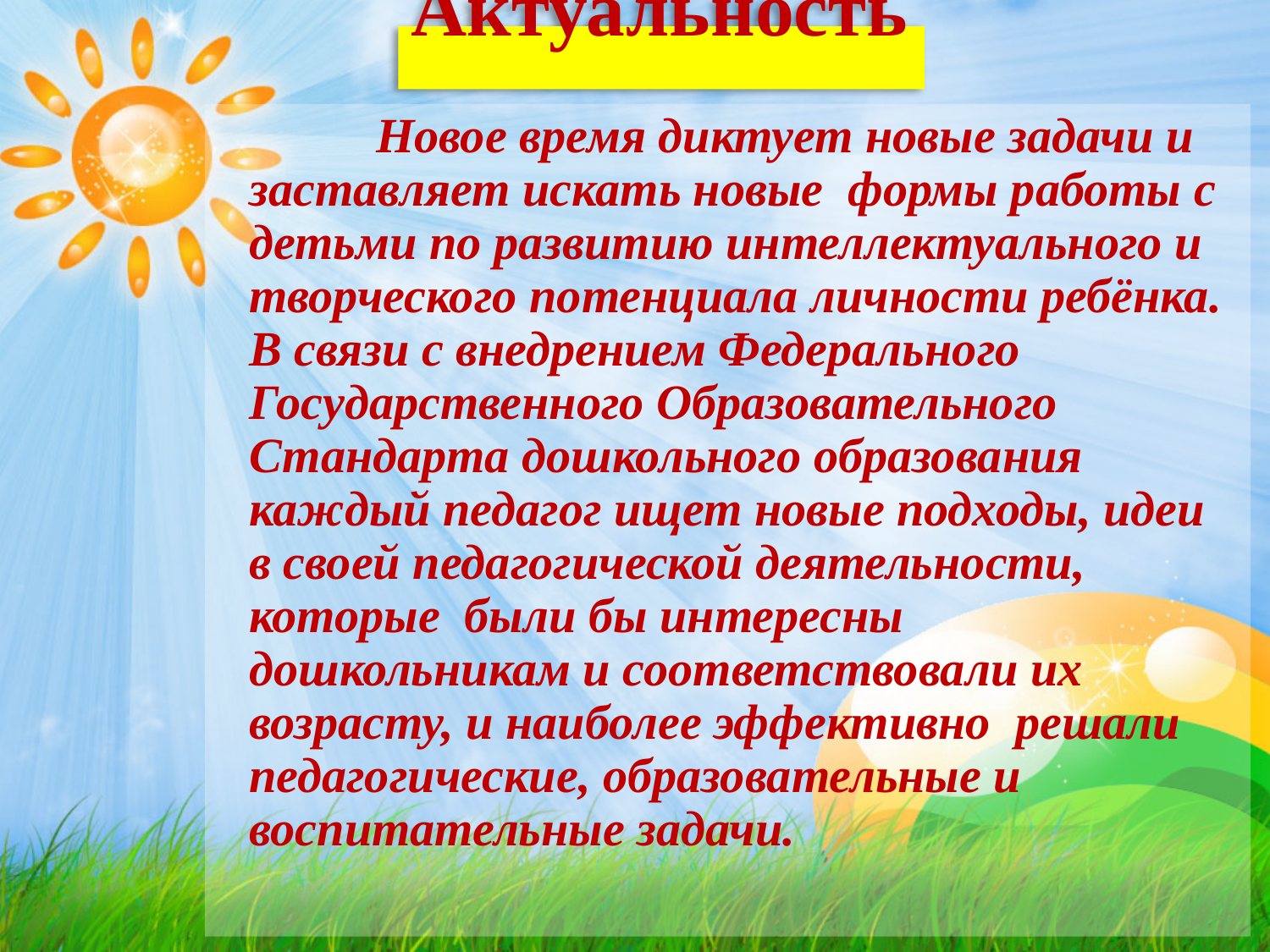

# Актуальность
		Новое время диктует новые задачи и заставляет искать новые  формы работы с детьми по развитию интеллектуального и творческого потенциала личности ребёнка. В связи с внедрением Федерального Государственного Образовательного Стандарта дошкольного образования каждый педагог ищет новые подходы, идеи в своей педагогической деятельности, которые  были бы интересны дошкольникам и соответствовали их возрасту, и наиболее эффективно  решали  педагогические, образовательные и воспитательные задачи.